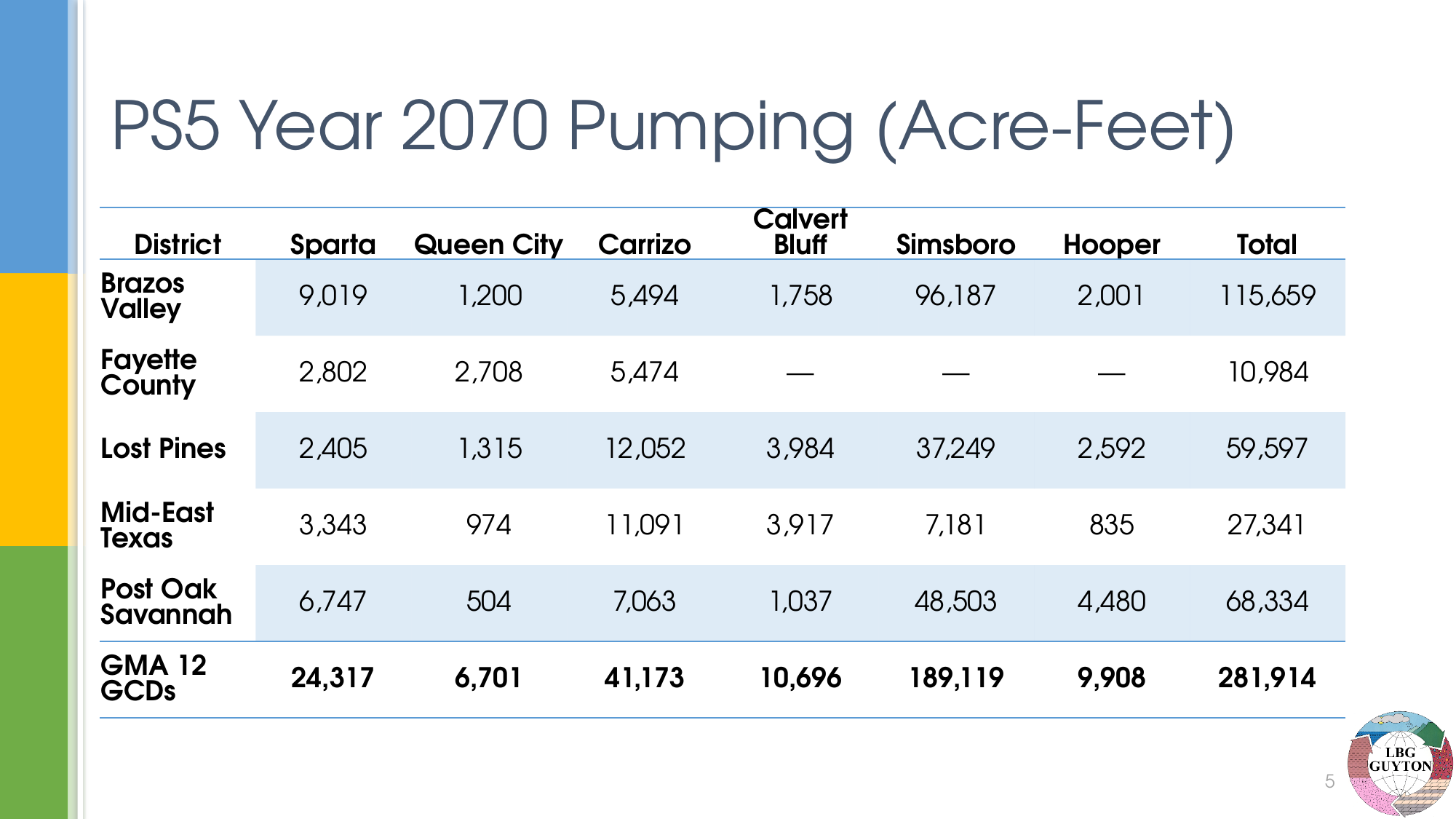

# PS5 Year 2070 Pumping (Acre-Feet)
| District | Sparta | Queen City | Carrizo | Calvert Bluff | Simsboro | Hooper | Total |
| --- | --- | --- | --- | --- | --- | --- | --- |
| Brazos Valley | 9,019 | 1,200 | 5,494 | 1,758 | 96,187 | 2,001 | 115,659 |
| Fayette County | 2,802 | 2,708 | 5,474 | — | — | — | 10,984 |
| Lost Pines | 2,405 | 1,315 | 12,052 | 3,984 | 37,249 | 2,592 | 59,597 |
| Mid-East Texas | 3,343 | 974 | 11,091 | 3,917 | 7,181 | 835 | 27,341 |
| Post Oak Savannah | 6,747 | 504 | 7,063 | 1,037 | 48,503 | 4,480 | 68,334 |
| GMA 12 GCDs | 24,317 | 6,701 | 41,173 | 10,696 | 189,119 | 9,908 | 281,914 |
5